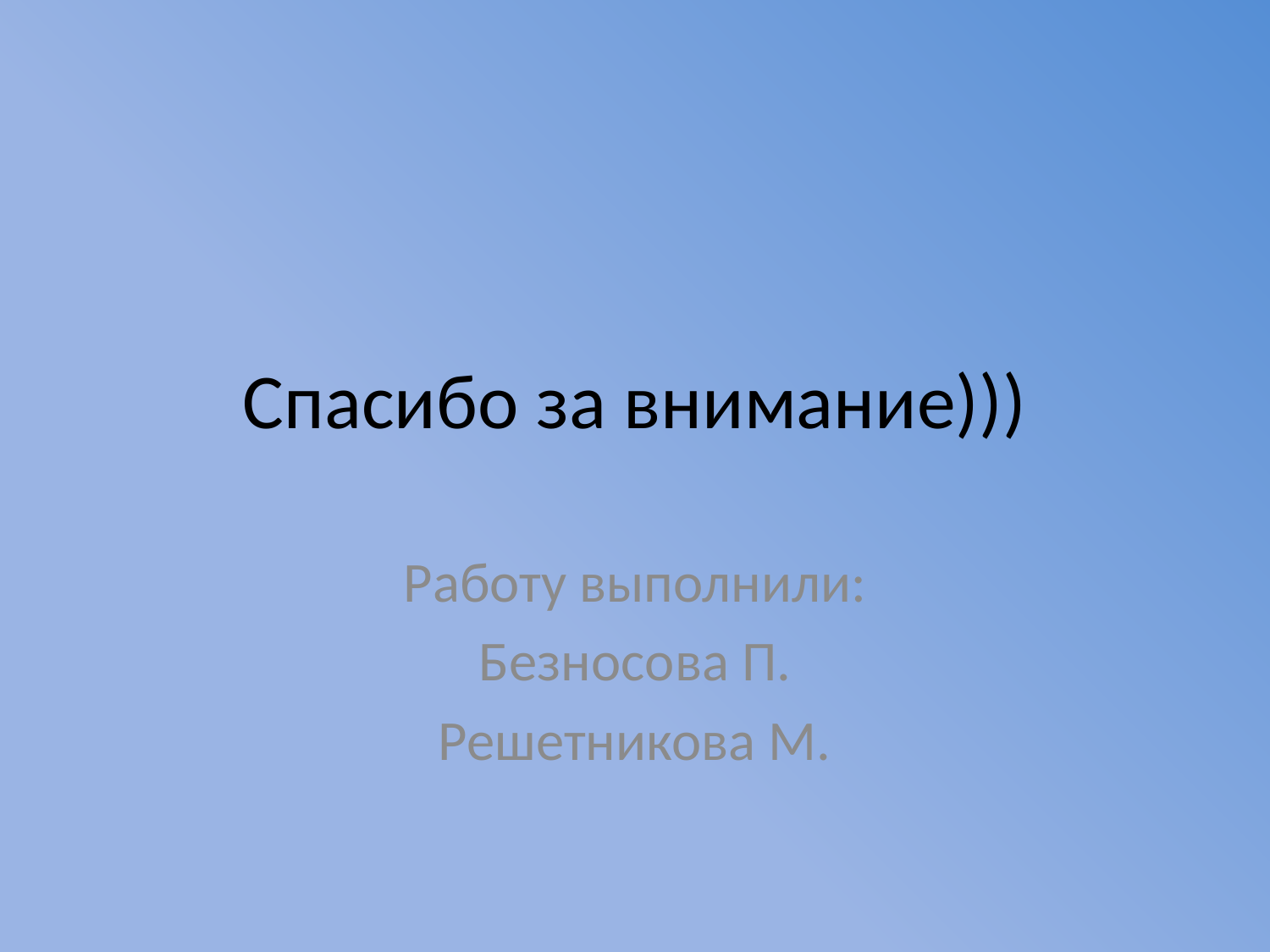

# Спасибо за внимание)))
Работу выполнили:
Безносова П.
Решетникова М.